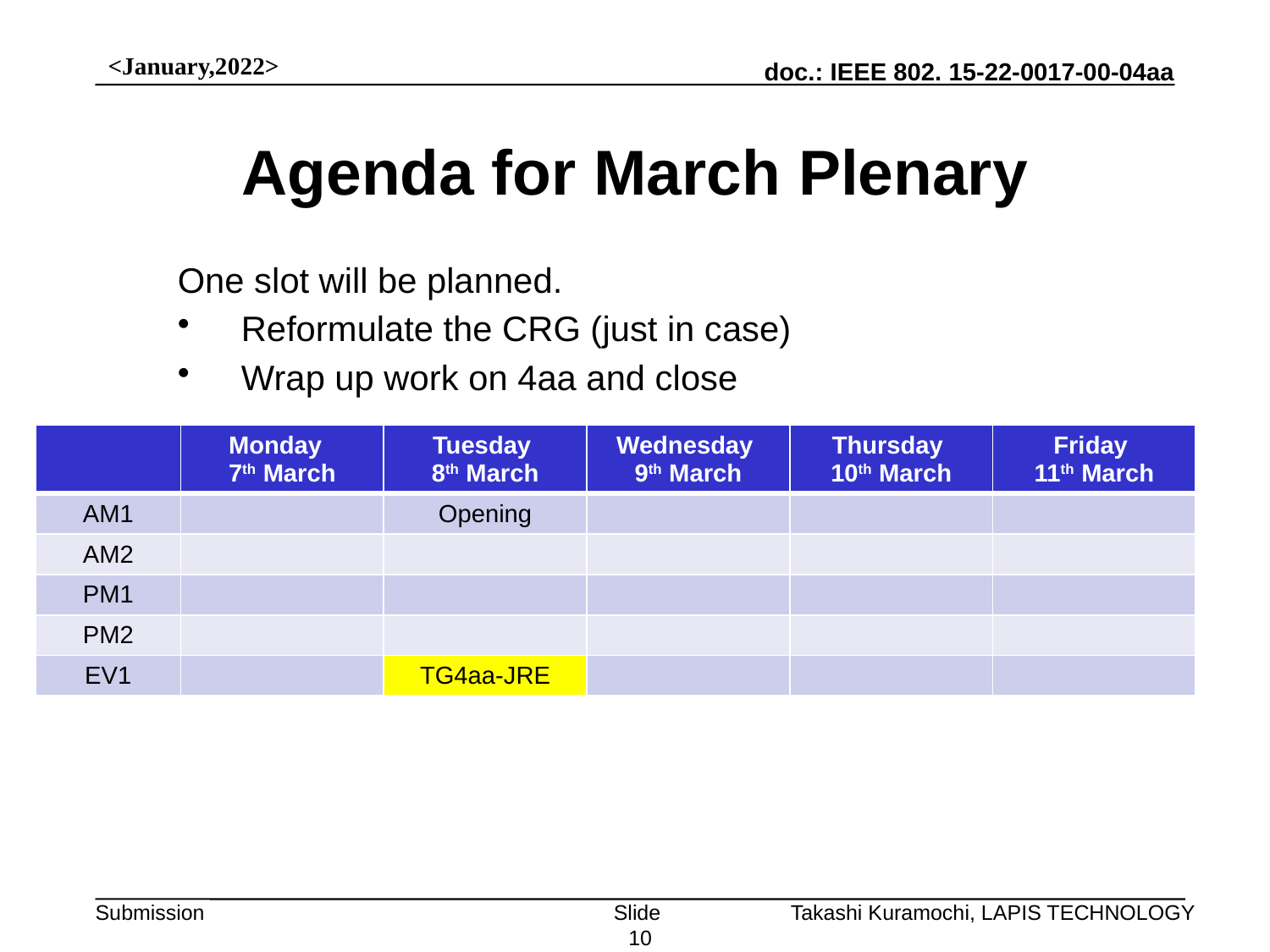

<January,2022>
# Agenda for March Plenary
One slot will be planned.
Reformulate the CRG (just in case)
Wrap up work on 4aa and close

|  | Monday 7th March | Tuesday 8th March | Wednesday 9th March | Thursday 10th March | Friday 11th March |
| --- | --- | --- | --- | --- | --- |
| AM1 |  | Opening |  |  |  |
| AM2 |  |  |  |  |  |
| PM1 |  |  |  |  |  |
| PM2 |  |  |  |  |  |
| EV1 |  | TG4aa-JRE |  |  |  |
Slide 10
Takashi Kuramochi, LAPIS TECHNOLOGY